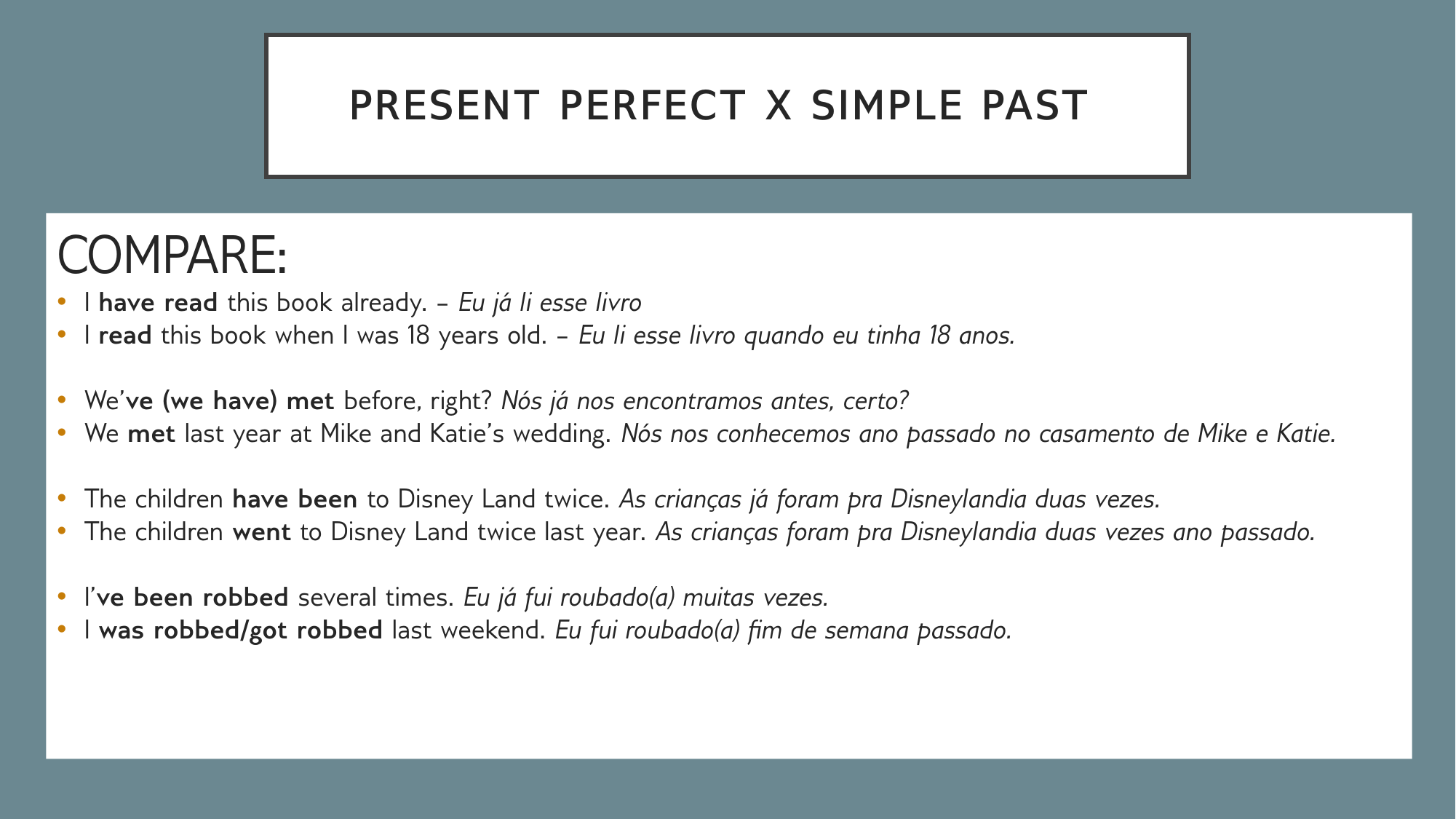

# PRESENT PERFECT X SIMPLE PAST
COMPARE:
I have read this book already. – Eu já li esse livro
I read this book when I was 18 years old. – Eu li esse livro quando eu tinha 18 anos.

We’ve (we have) met before, right? Nós já nos encontramos antes, certo?
We met last year at Mike and Katie’s wedding. Nós nos conhecemos ano passado no casamento de Mike e Katie.

The children have been to Disney Land twice. As crianças já foram pra Disneylandia duas vezes.
The children went to Disney Land twice last year. As crianças foram pra Disneylandia duas vezes ano passado.

I’ve been robbed several times. Eu já fui roubado(a) muitas vezes.
I was robbed/got robbed last weekend. Eu fui roubado(a) fim de semana passado.